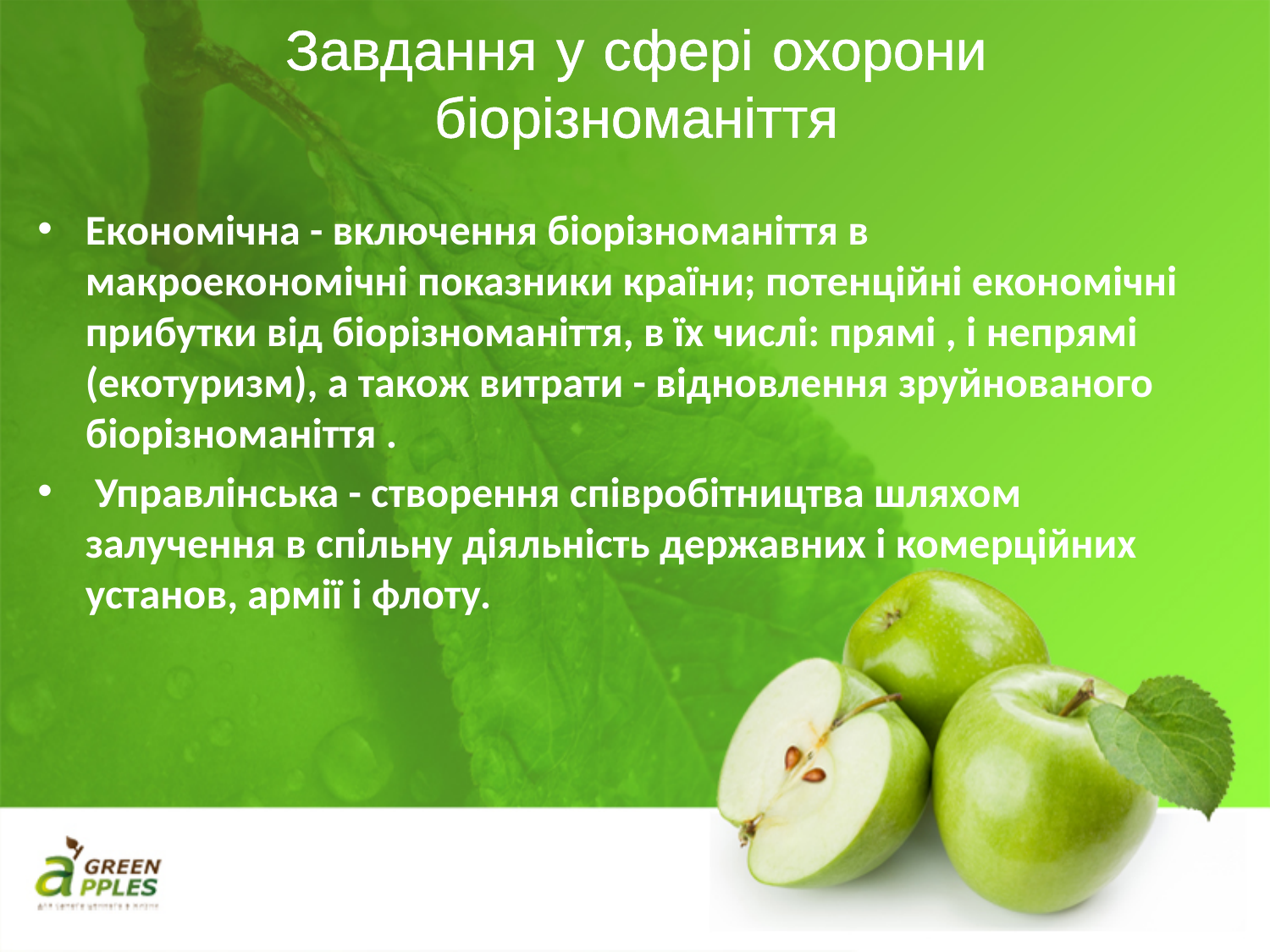

# Завдання у сфері охорони біорізноманіття
Економічна - включення біорізноманіття в макроекономічні показники країни; потенційні економічні прибутки від біорізноманіття, в їх числі: прямі , і непрямі (екотуризм), а також витрати - відновлення зруйнованого біорізноманіття .
 Управлінська - створення співробітництва шляхом залучення в спільну діяльність державних і комерційних установ, армії і флоту.